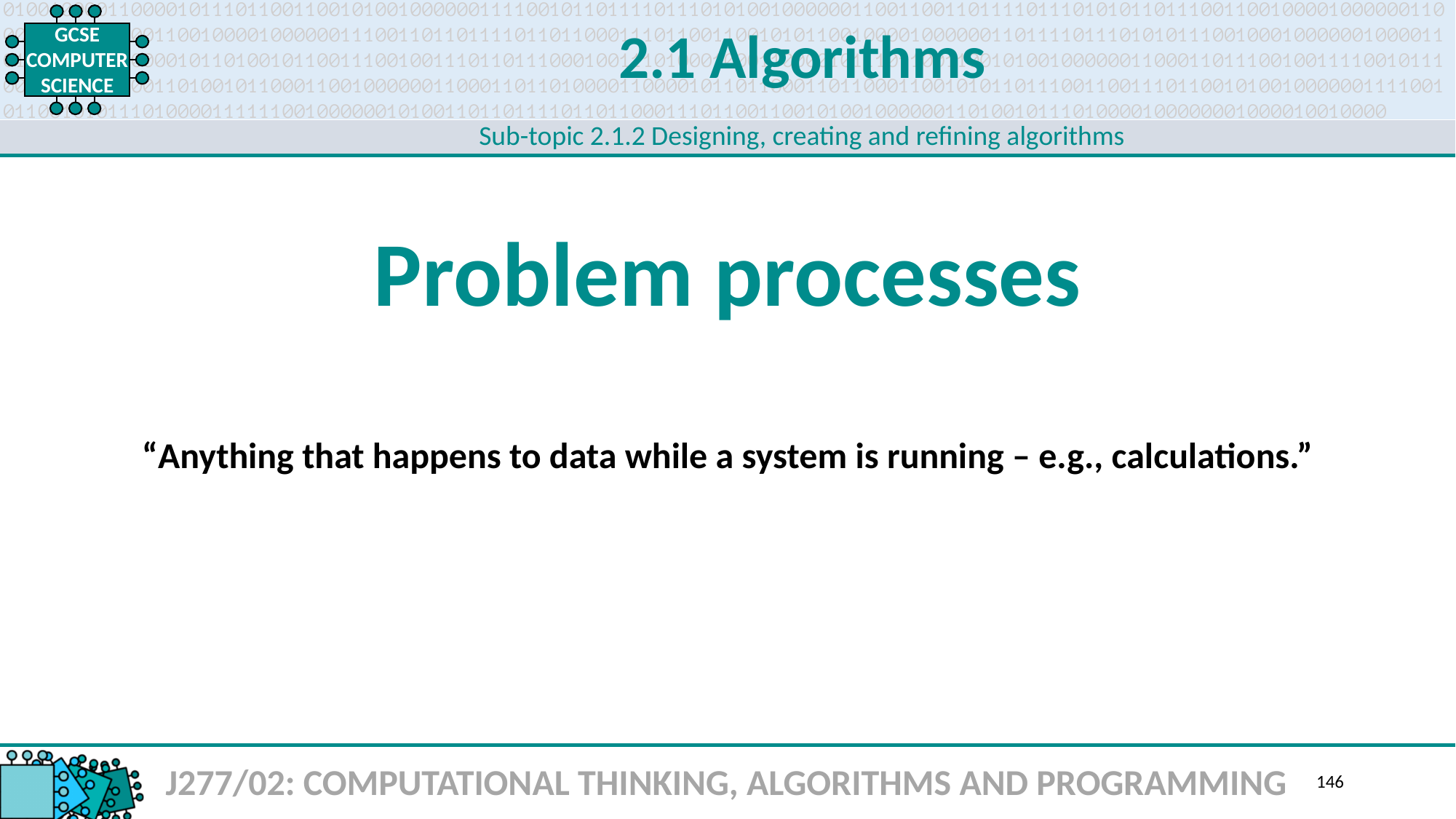

2.1 Algorithms
Sub-topic 2.1.2 Designing, creating and refining algorithms
Problem processes
“Anything that happens to data while a system is running – e.g., calculations.”
J277/02: COMPUTATIONAL THINKING, ALGORITHMS AND PROGRAMMING
146